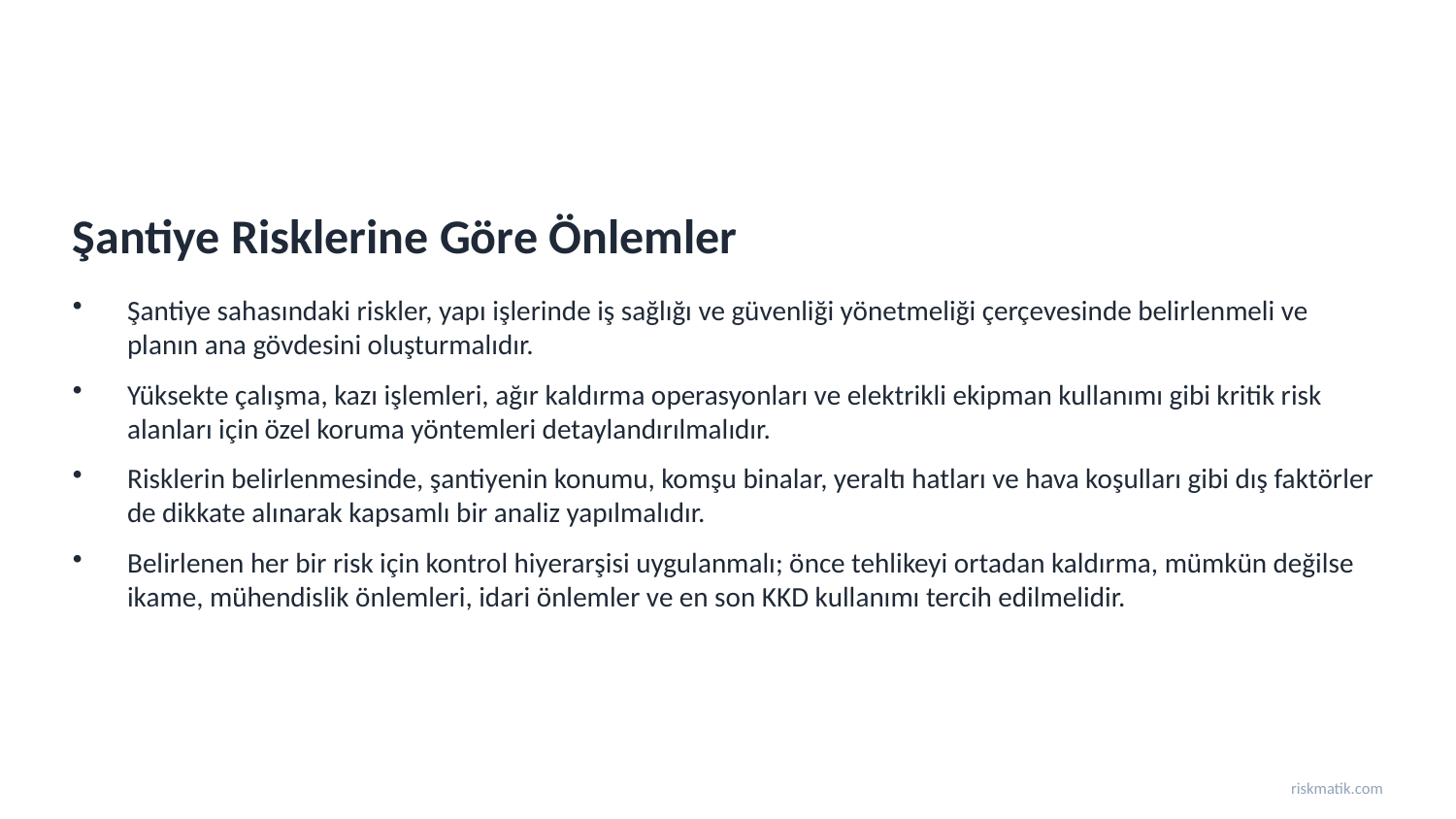

Şantiye Risklerine Göre Önlemler
Şantiye sahasındaki riskler, yapı işlerinde iş sağlığı ve güvenliği yönetmeliği çerçevesinde belirlenmeli ve planın ana gövdesini oluşturmalıdır.
Yüksekte çalışma, kazı işlemleri, ağır kaldırma operasyonları ve elektrikli ekipman kullanımı gibi kritik risk alanları için özel koruma yöntemleri detaylandırılmalıdır.
Risklerin belirlenmesinde, şantiyenin konumu, komşu binalar, yeraltı hatları ve hava koşulları gibi dış faktörler de dikkate alınarak kapsamlı bir analiz yapılmalıdır.
Belirlenen her bir risk için kontrol hiyerarşisi uygulanmalı; önce tehlikeyi ortadan kaldırma, mümkün değilse ikame, mühendislik önlemleri, idari önlemler ve en son KKD kullanımı tercih edilmelidir.
riskmatik.com